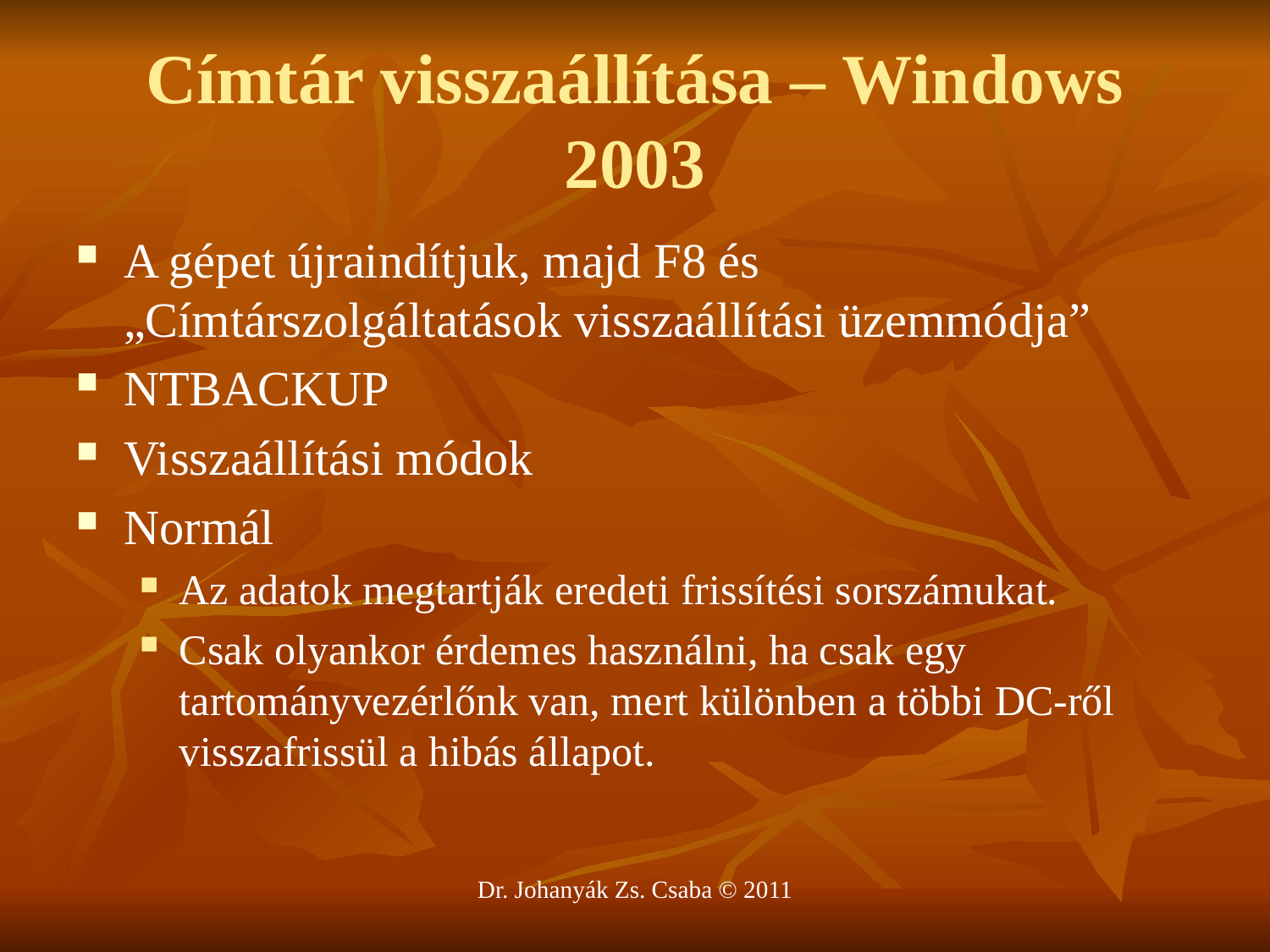

# Címtár visszaállítása – Windows 2003
A gépet újraindítjuk, majd F8 és „Címtárszolgáltatások visszaállítási üzemmódja”
NTBACKUP
Visszaállítási módok
Normál
Az adatok megtartják eredeti frissítési sorszámukat.
Csak olyankor érdemes használni, ha csak egy tartományvezérlőnk van, mert különben a többi DC-ről visszafrissül a hibás állapot.

Dr. Johanyák Zs. Csaba © 2011